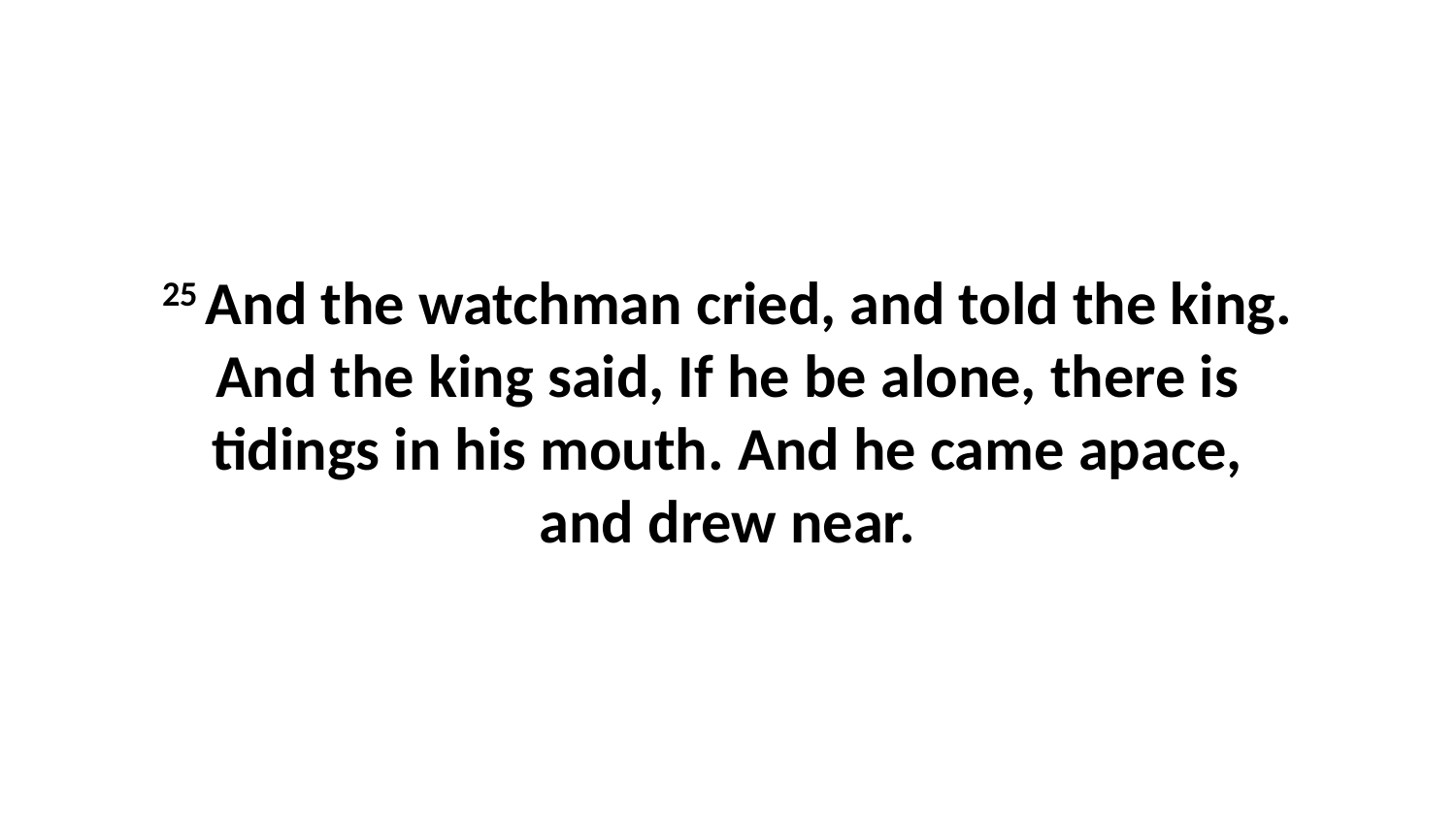

25 And the watchman cried, and told the king. And the king said, If he be alone, there is tidings in his mouth. And he came apace, and drew near.